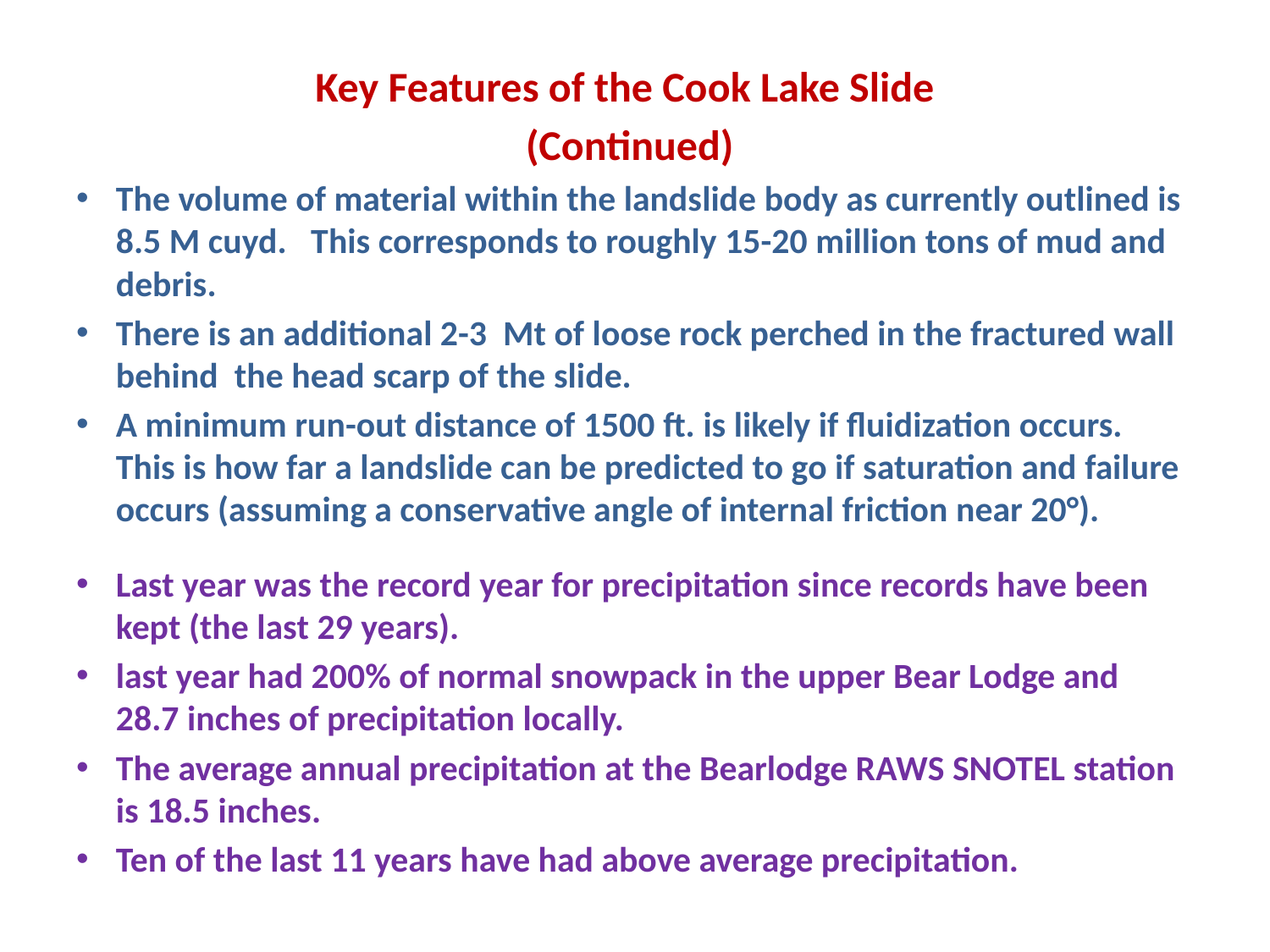

Key Features of the Cook Lake Slide
(Continued)
The volume of material within the landslide body as currently outlined is 8.5 M cuyd.   This corresponds to roughly 15-20 million tons of mud and debris.
There is an additional 2-3  Mt of loose rock perched in the fractured wall behind  the head scarp of the slide.
A minimum run-out distance of 1500 ft. is likely if fluidization occurs.  This is how far a landslide can be predicted to go if saturation and failure occurs (assuming a conservative angle of internal friction near 20°).

Last year was the record year for precipitation since records have been kept (the last 29 years).
last year had 200% of normal snowpack in the upper Bear Lodge and 28.7 inches of precipitation locally.
The average annual precipitation at the Bearlodge RAWS SNOTEL station is 18.5 inches.
Ten of the last 11 years have had above average precipitation.